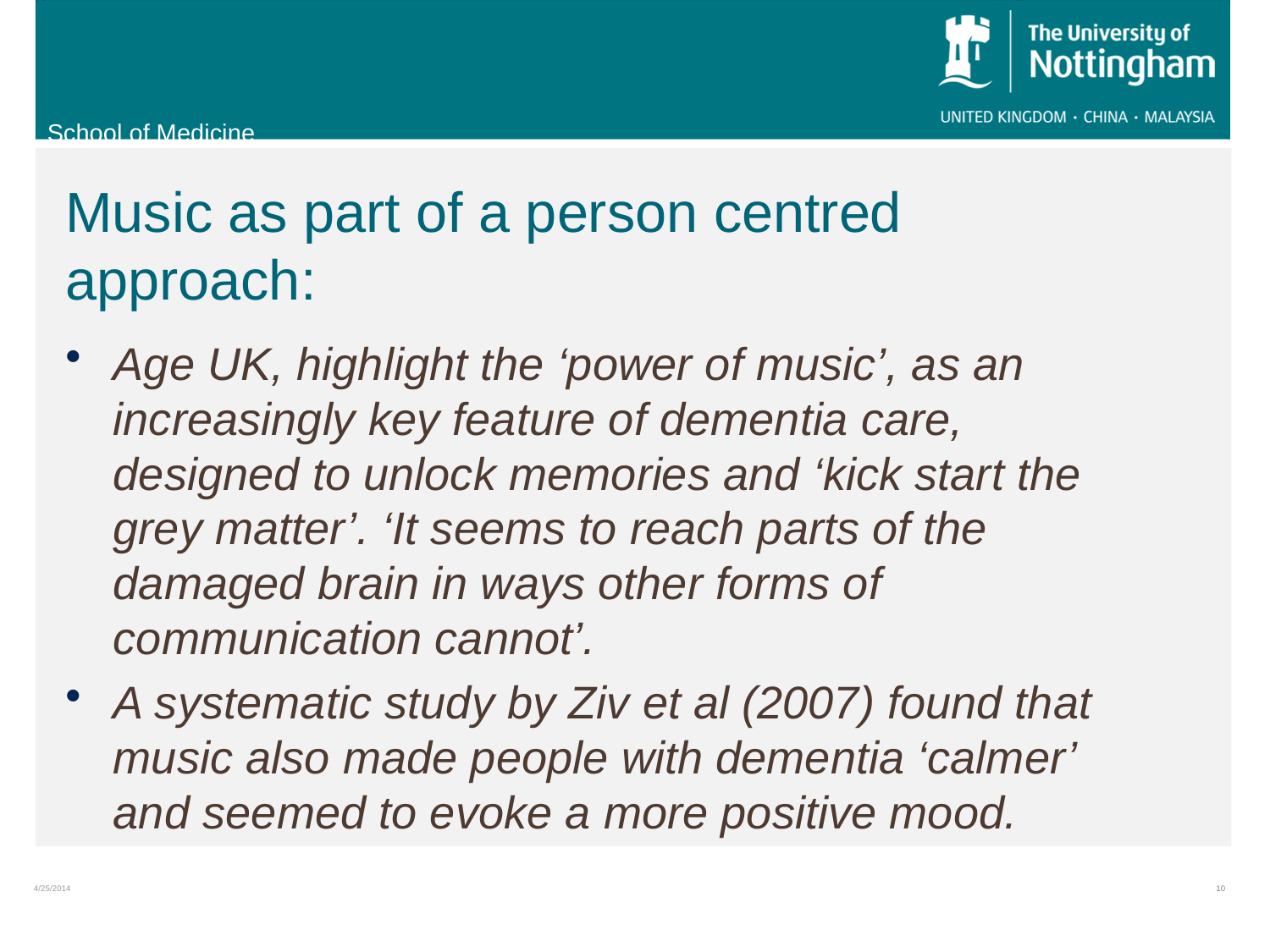

# Music as part of a person centred approach:
Age UK, highlight the ‘power of music’, as an increasingly key feature of dementia care, designed to unlock memories and ‘kick start the grey matter’. ‘It seems to reach parts of the damaged brain in ways other forms of communication cannot’.
A systematic study by Ziv et al (2007) found that music also made people with dementia ‘calmer’ and seemed to evoke a more positive mood.
4/25/2014
10